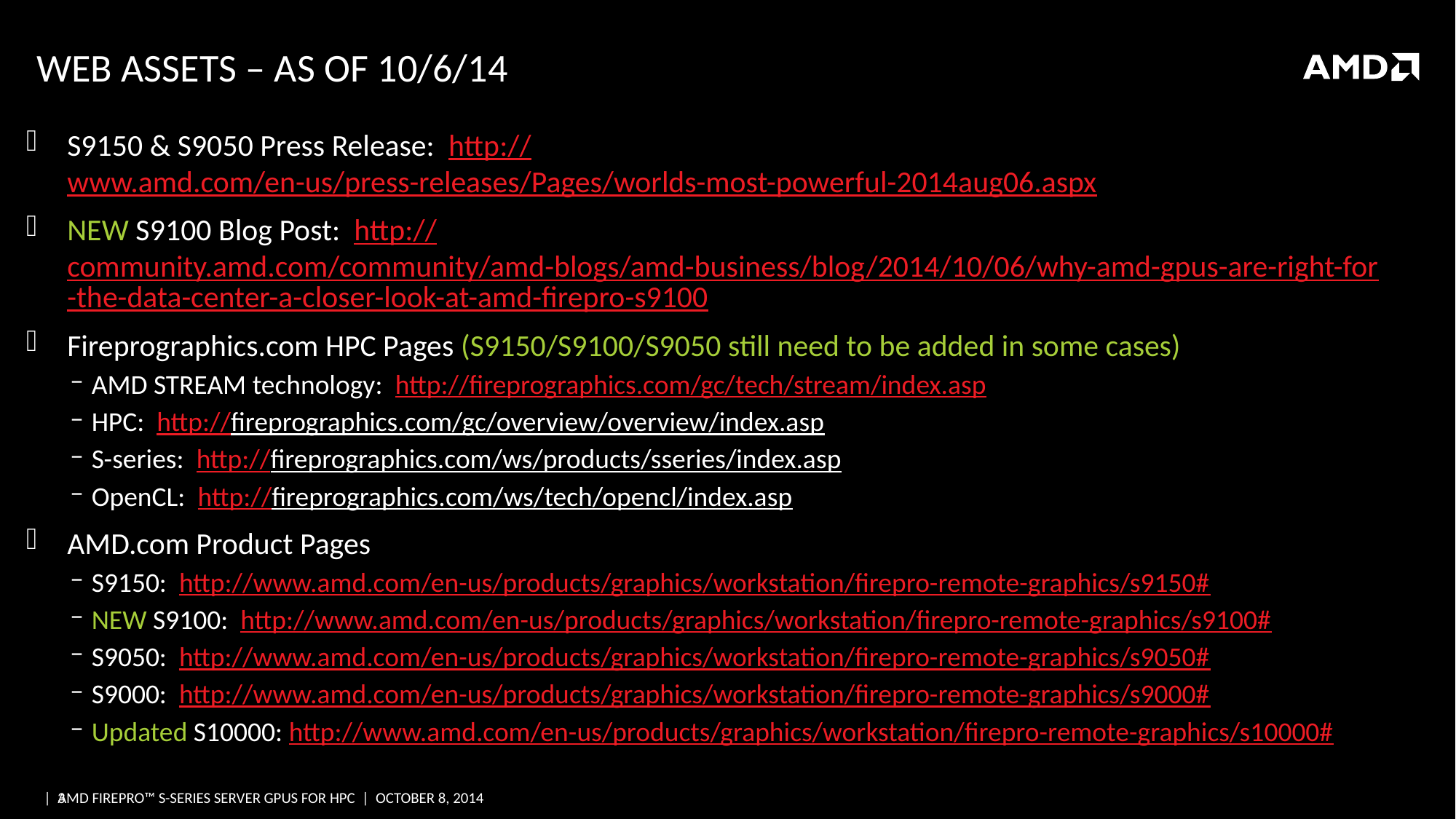

# Web Assets – As of 10/6/14
S9150 & S9050 Press Release:  http://www.amd.com/en-us/press-releases/Pages/worlds-most-powerful-2014aug06.aspx
NEW S9100 Blog Post:  http://community.amd.com/community/amd-blogs/amd-business/blog/2014/10/06/why-amd-gpus-are-right-for-the-data-center-a-closer-look-at-amd-firepro-s9100
Fireprographics.com HPC Pages (S9150/S9100/S9050 still need to be added in some cases)
AMD STREAM technology:  http://fireprographics.com/gc/tech/stream/index.asp
HPC:  http://fireprographics.com/gc/overview/overview/index.asp
S-series:  http://fireprographics.com/ws/products/sseries/index.asp
OpenCL:  http://fireprographics.com/ws/tech/opencl/index.asp
AMD.com Product Pages
S9150:  http://www.amd.com/en-us/products/graphics/workstation/firepro-remote-graphics/s9150#
NEW S9100:  http://www.amd.com/en-us/products/graphics/workstation/firepro-remote-graphics/s9100#
S9050:  http://www.amd.com/en-us/products/graphics/workstation/firepro-remote-graphics/s9050#
S9000:  http://www.amd.com/en-us/products/graphics/workstation/firepro-remote-graphics/s9000#
Updated S10000: http://www.amd.com/en-us/products/graphics/workstation/firepro-remote-graphics/s10000#